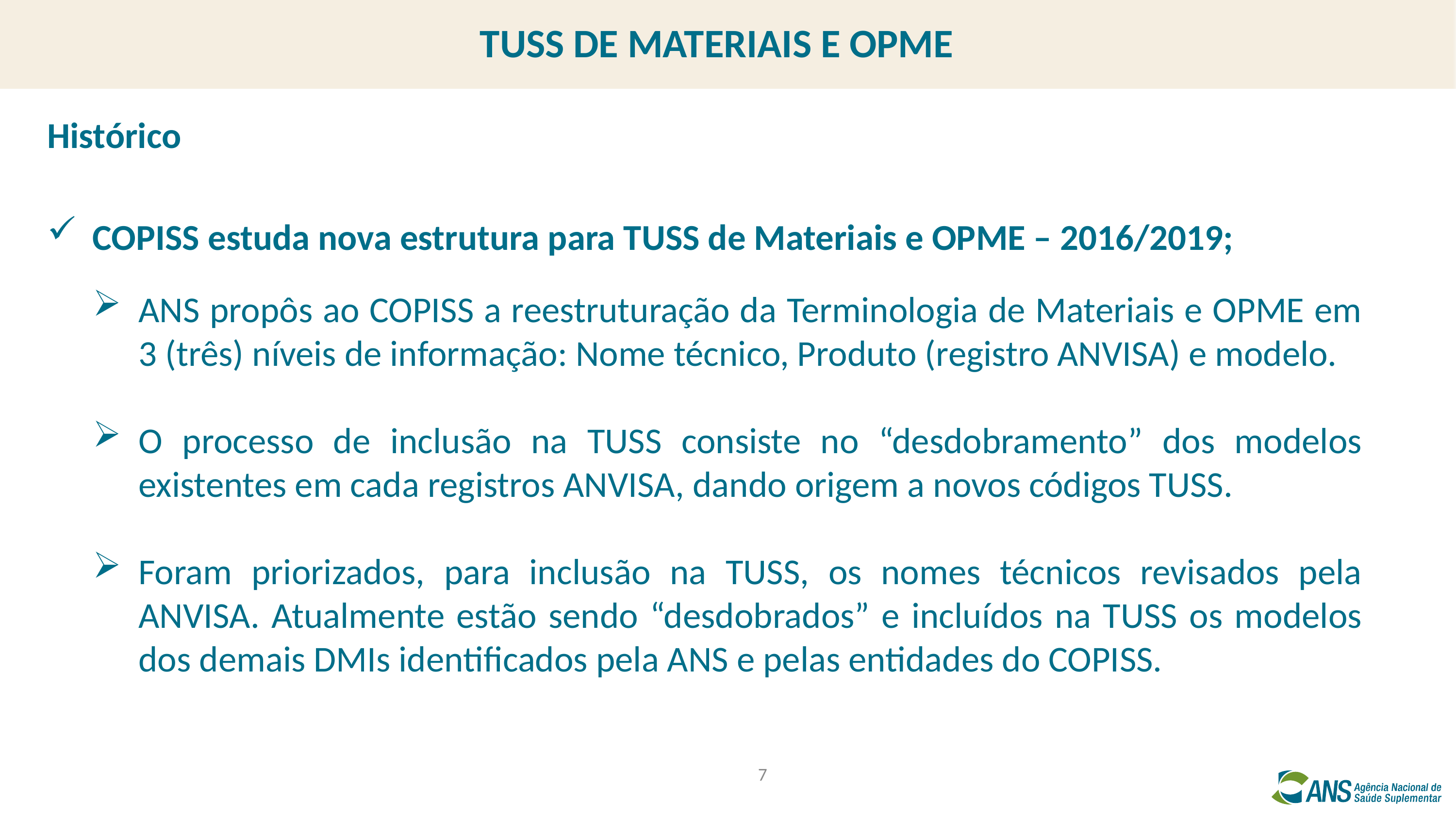

TUSS DE MATERIAIS E OPME
Histórico

COPISS estuda nova estrutura para TUSS de Materiais e OPME – 2016/2019;

ANS propôs ao COPISS a reestruturação da Terminologia de Materiais e OPME em 3 (três) níveis de informação: Nome técnico, Produto (registro ANVISA) e modelo.

O processo de inclusão na TUSS consiste no “desdobramento” dos modelos existentes em cada registros ANVISA, dando origem a novos códigos TUSS.

Foram priorizados, para inclusão na TUSS, os nomes técnicos revisados pela ANVISA. Atualmente estão sendo “desdobrados” e incluídos na TUSS os modelos dos demais DMIs identificados pela ANS e pelas entidades do COPISS.

7